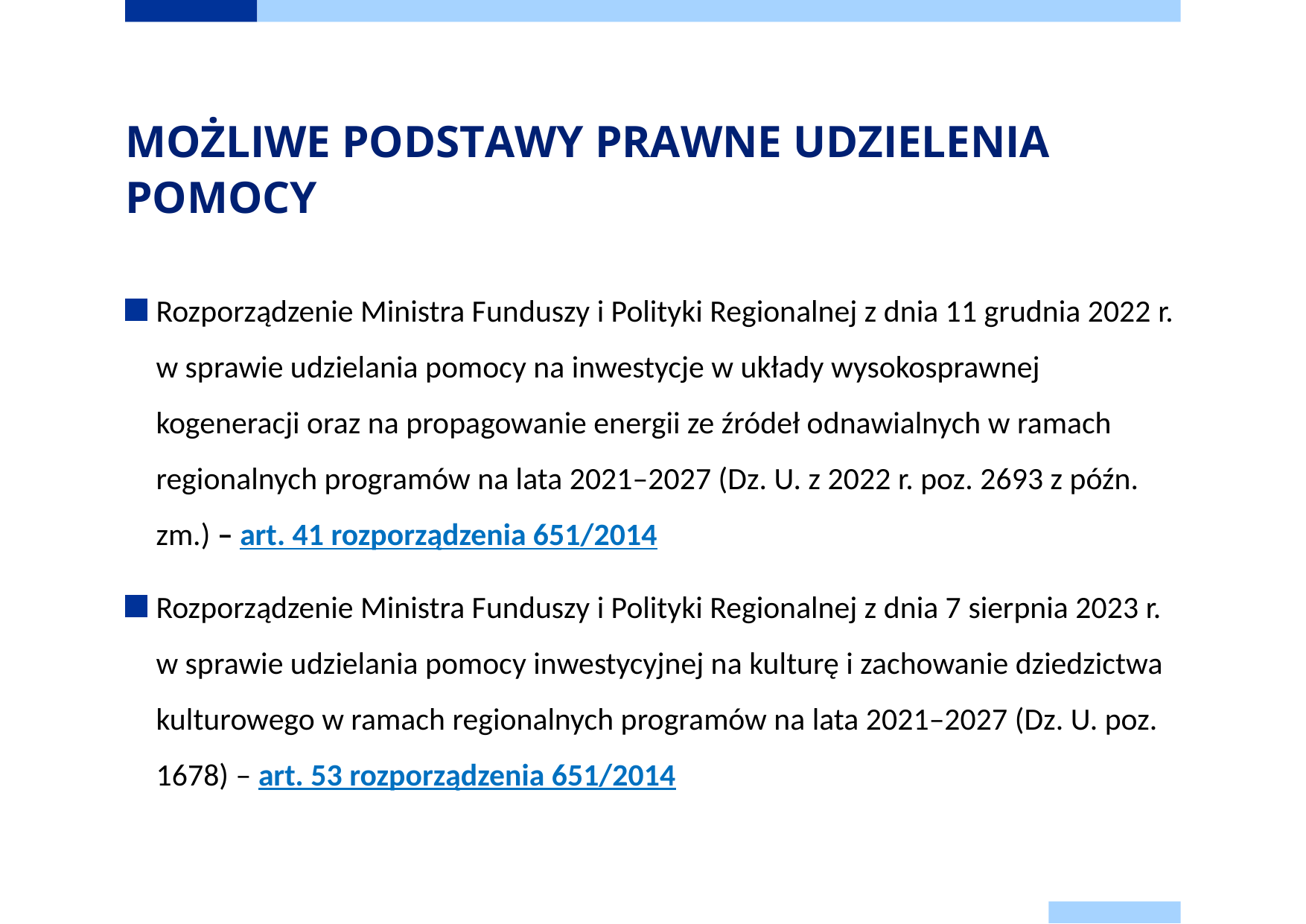

# MOŻLIWE PODSTAWY PRAWNE UDZIELENIA POMOCY
Rozporządzenie Ministra Funduszy i Polityki Regionalnej z dnia 11 grudnia 2022 r. w sprawie udzielania pomocy na inwestycje w układy wysokosprawnej kogeneracji oraz na propagowanie energii ze źródeł odnawialnych w ramach regionalnych programów na lata 2021–2027 (Dz. U. z 2022 r. poz. 2693 z późn. zm.) – art. 41 rozporządzenia 651/2014
Rozporządzenie Ministra Funduszy i Polityki Regionalnej z dnia 7 sierpnia 2023 r. w sprawie udzielania pomocy inwestycyjnej na kulturę i zachowanie dziedzictwa kulturowego w ramach regionalnych programów na lata 2021–2027 (Dz. U. poz. 1678) – art. 53 rozporządzenia 651/2014